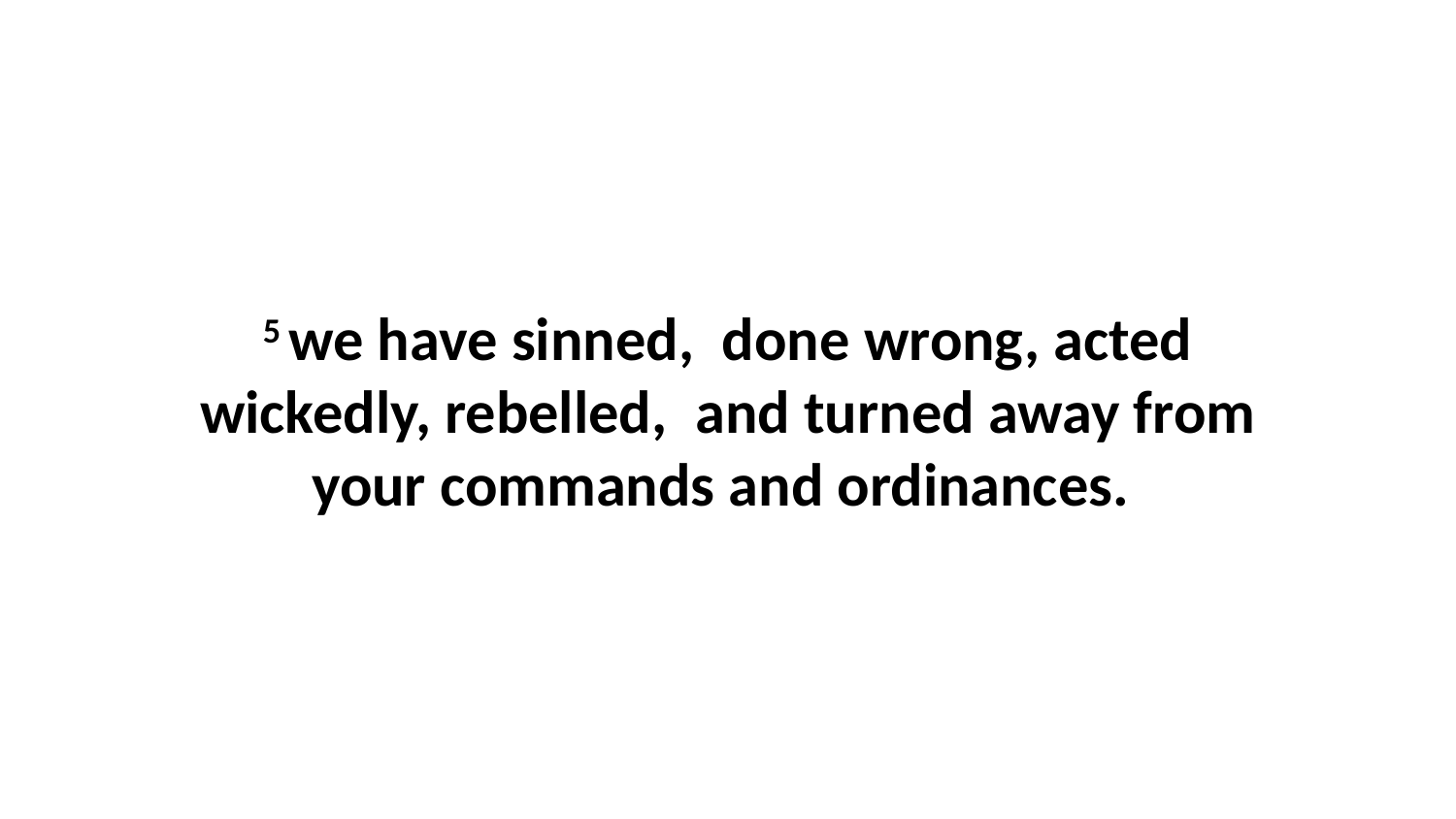

5 we have sinned,  done wrong, acted wickedly, rebelled,  and turned away from your commands and ordinances.